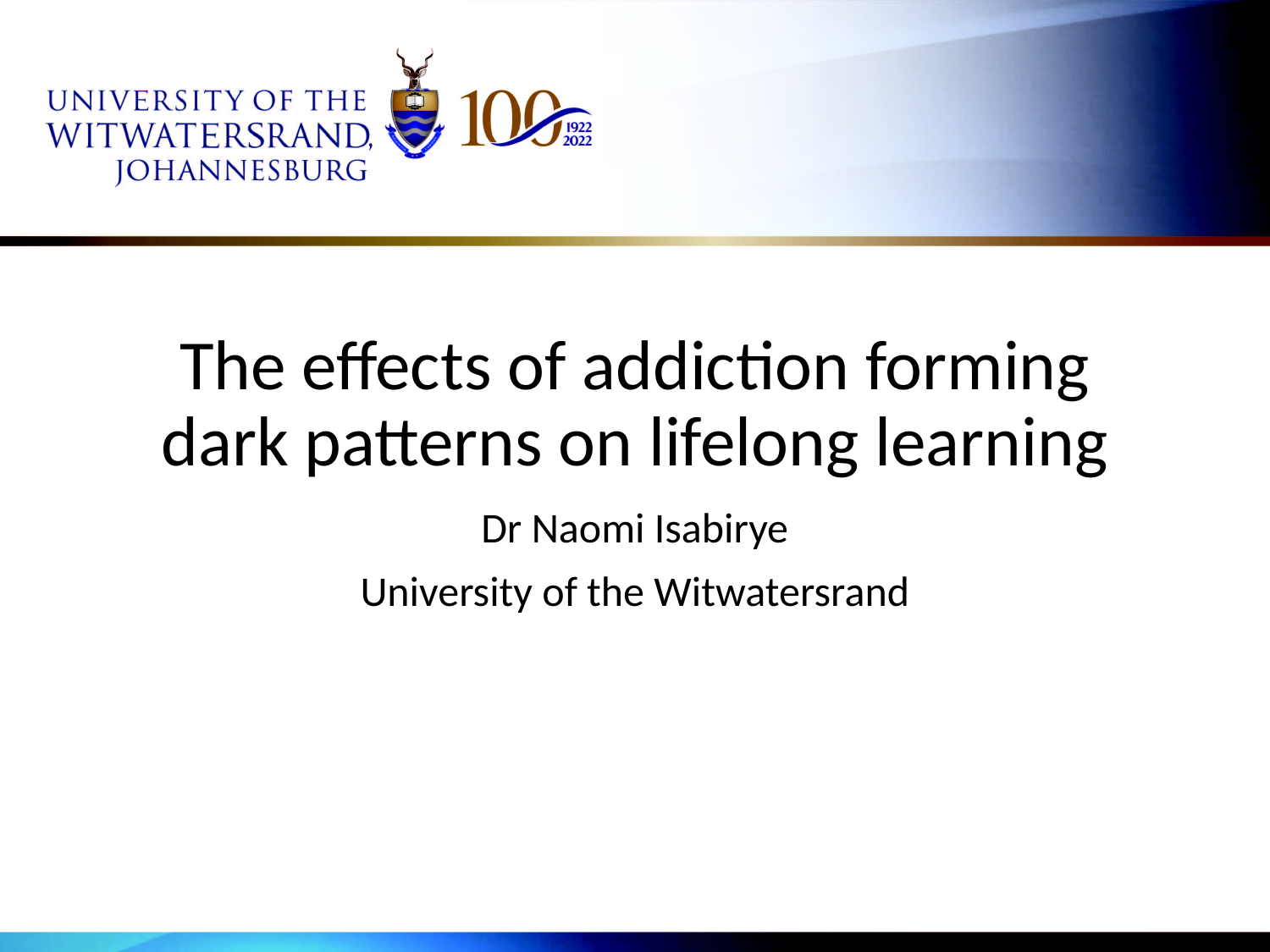

# The effects of addiction forming dark patterns on lifelong learning
Dr Naomi Isabirye
University of the Witwatersrand